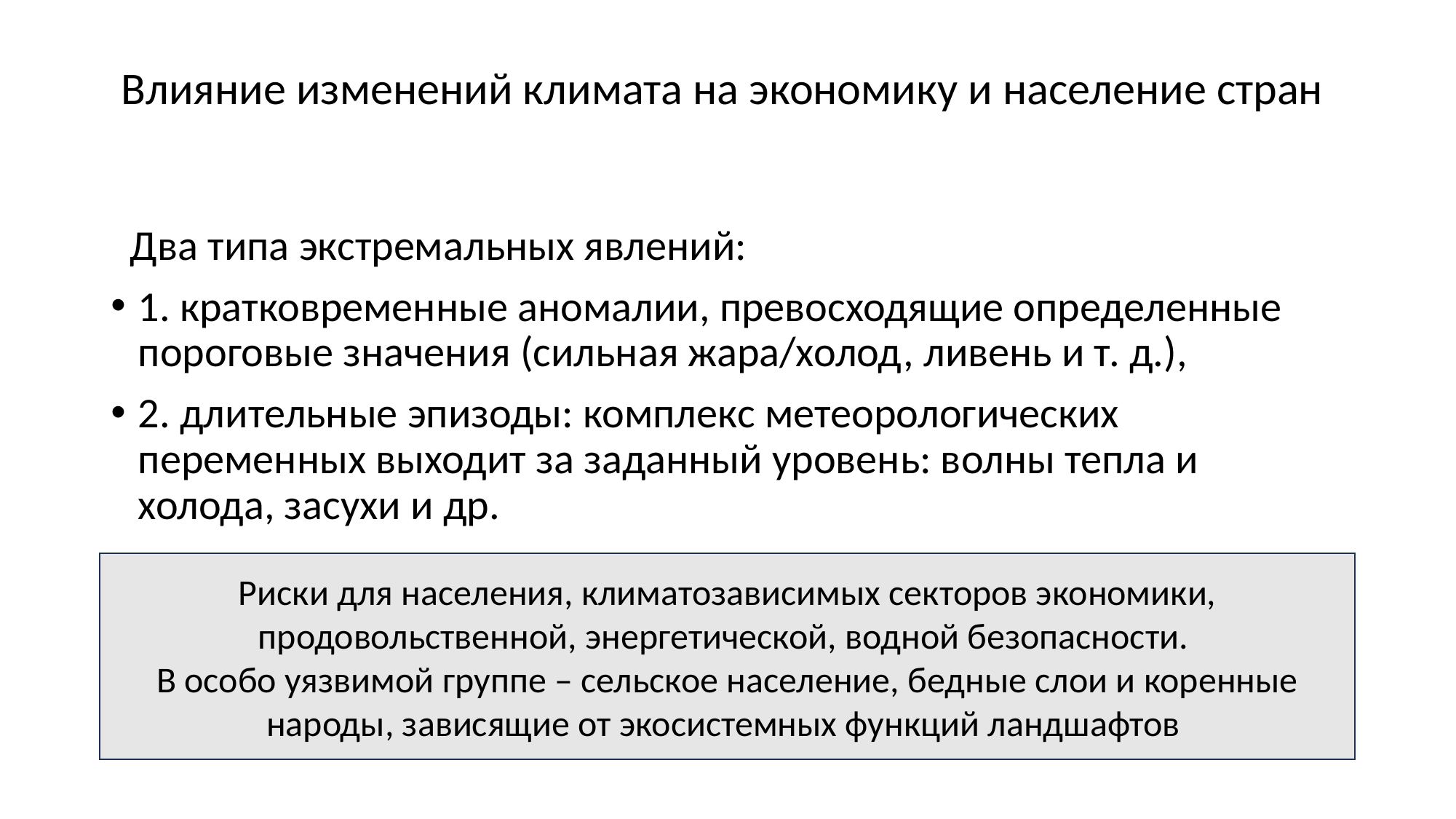

# Влияние изменений климата на экономику и население стран
  Два типа экстремальных явлений:
1. кратковременные аномалии, превосходящие определенные пороговые значения (сильная жара/холод, ливень и т. д.),
2. длительные эпизоды: комплекс метеорологических переменных выходит за заданный уровень: волны тепла и холода, засухи и др.
Риски для населения, климатозависимых секторов экономики, продовольственной, энергетической, водной безопасности.
В особо уязвимой группе – сельское население, бедные слои и коренные народы, зависящие от экосистемных функций ландшафтов